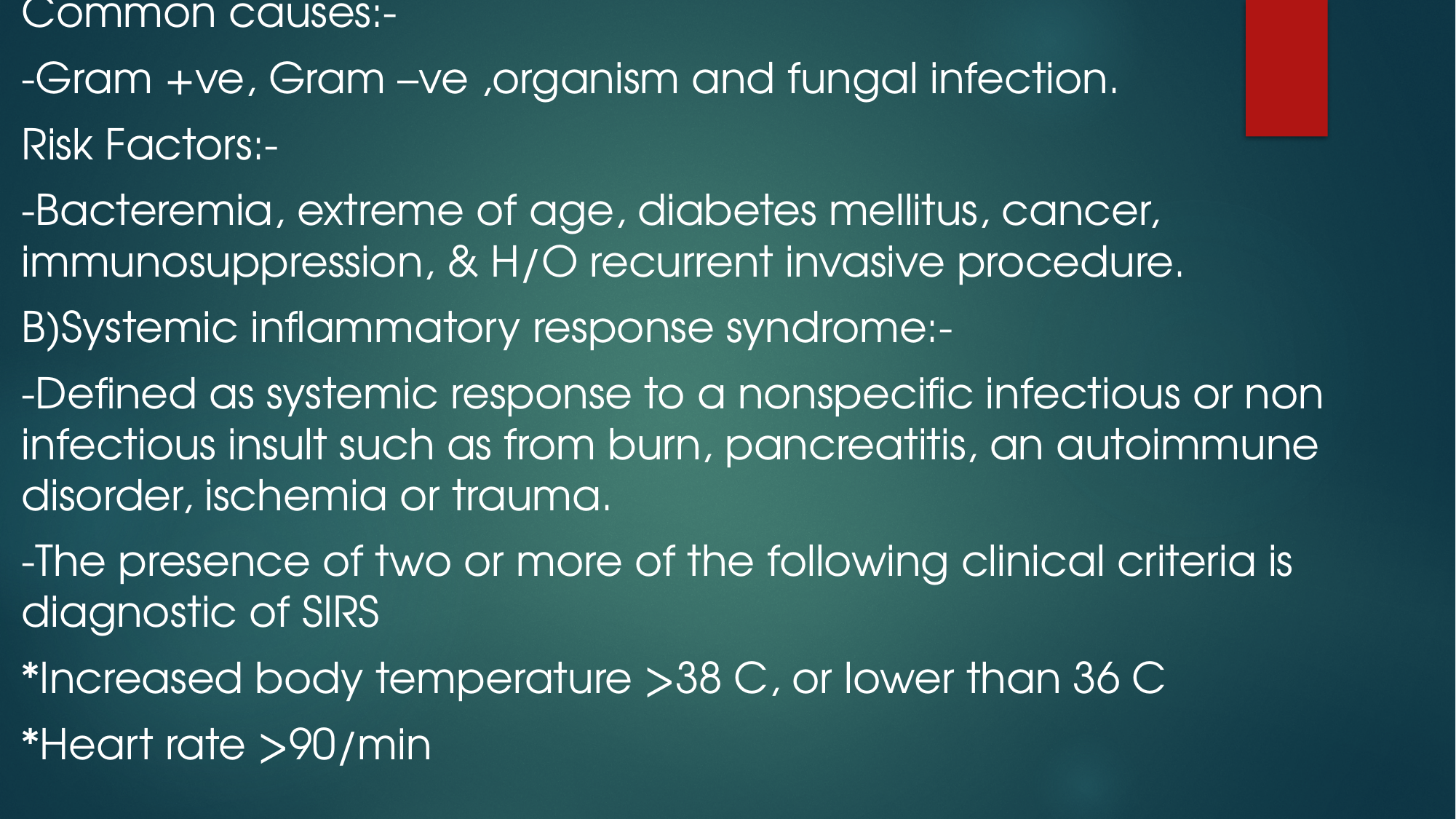

Common causes:-
-Gram +ve, Gram –ve ,organism and fungal infection.
Risk Factors:-
-Bacteremia, extreme of age, diabetes mellitus, cancer, immunosuppression, & H/O recurrent invasive procedure.
B)Systemic inflammatory response syndrome:-
-Defined as systemic response to a nonspecific infectious or non infectious insult such as from burn, pancreatitis, an autoimmune disorder, ischemia or trauma.
-The presence of two or more of the following clinical criteria is diagnostic of SIRS
*Increased body temperature >38 C, or lower than 36 C
*Heart rate >90/min